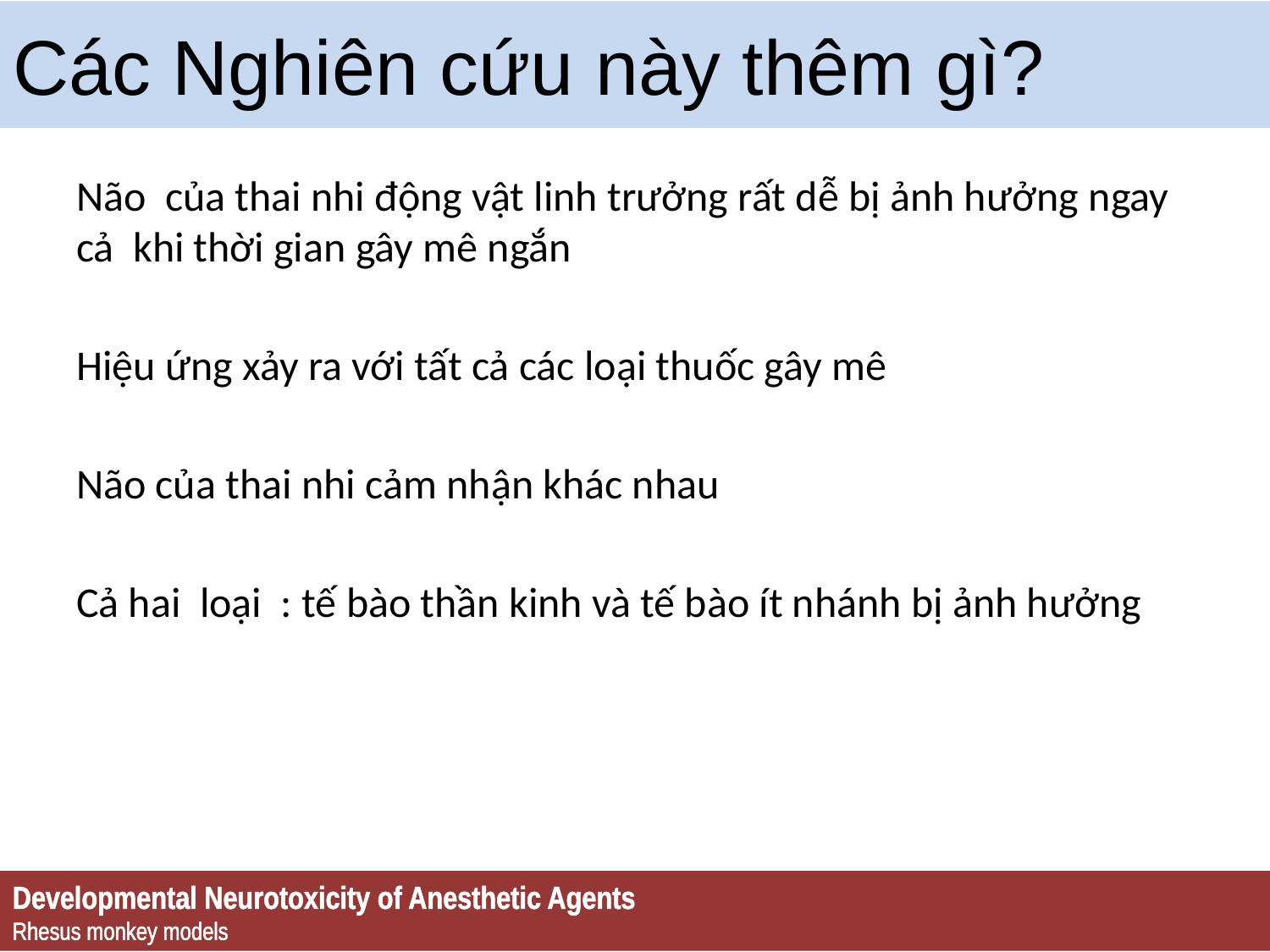

# Các Nghiên cứu này thêm gì?
Não  của thai nhi động vật linh trưởng rất dễ bị ảnh hưởng ngay cả  khi thời gian gây mê ngắn

Hiệu ứng xảy ra với tất cả các loại thuốc gây mê

Não của thai nhi cảm nhận khác nhau

Cả hai  loại  : tế bào thần kinh và tế bào ít nhánh bị ảnh hưởng
Developmental Neurotoxicity of Anesthetic Agents
Rhesus monkey models